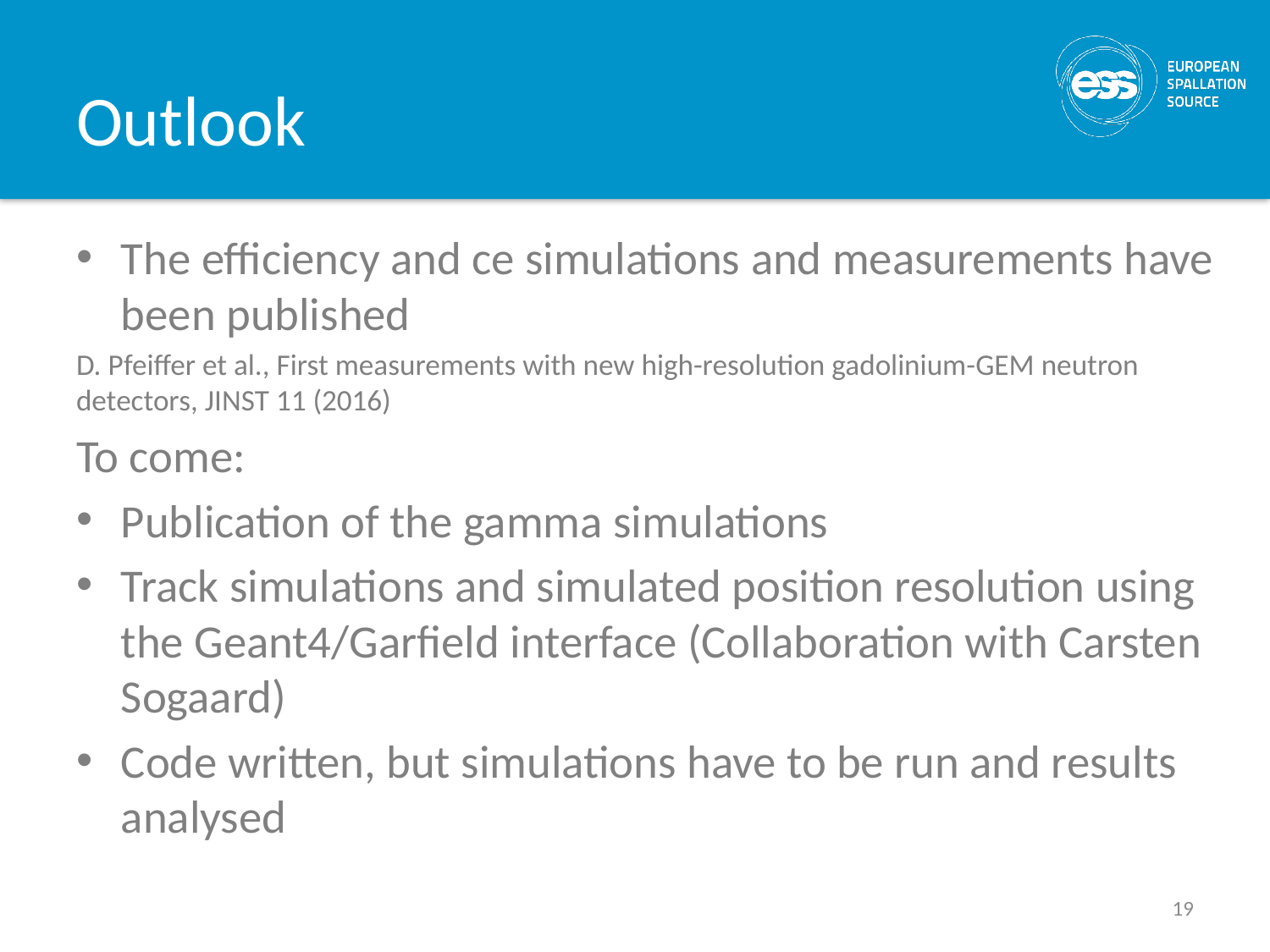

# Outlook
The efficiency and ce simulations and measurements have been published
D. Pfeiffer et al., First measurements with new high-resolution gadolinium-GEM neutron detectors, JINST 11 (2016)
To come:
Publication of the gamma simulations
Track simulations and simulated position resolution using the Geant4/Garfield interface (Collaboration with Carsten Sogaard)
Code written, but simulations have to be run and results analysed
19